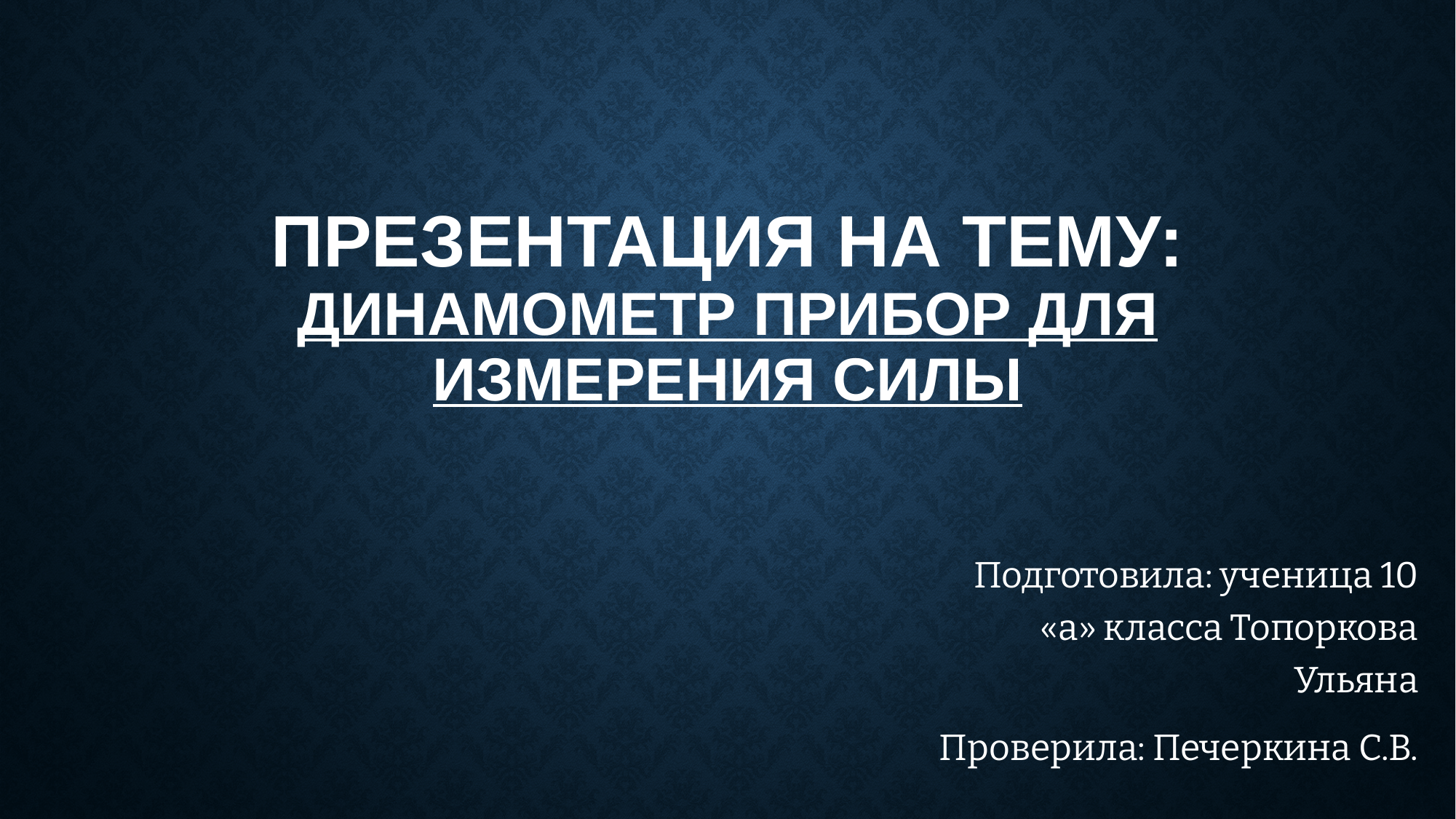

# Презентация на тему: Динамометр прибор для измерения силы
Подготовила: ученица 10 «а» класса Топоркова Ульяна
Проверила: Печеркина С.В.